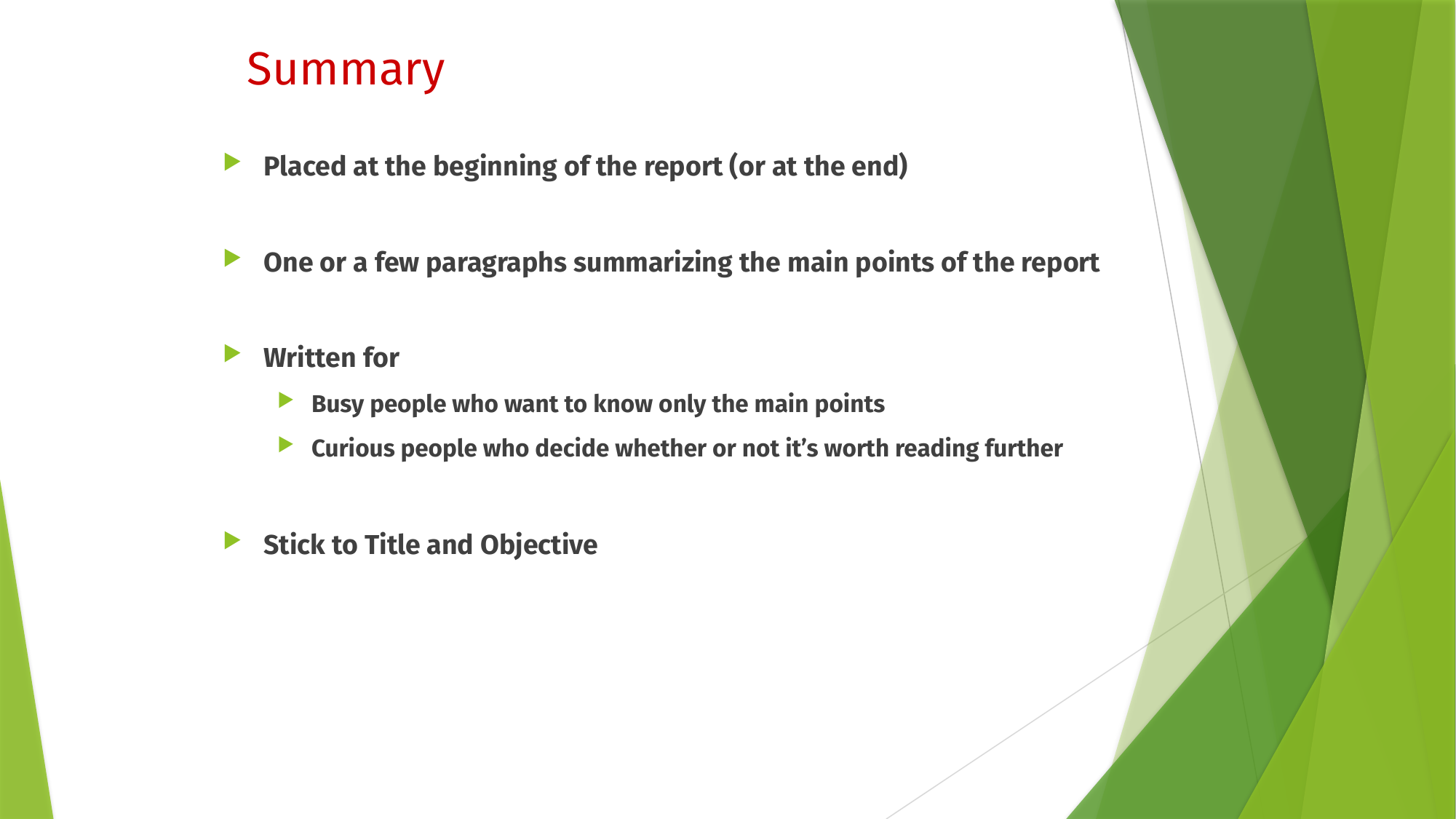

# Summary
Placed at the beginning of the report (or at the end)

One or a few paragraphs summarizing the main points of the report

Written for
Busy people who want to know only the main points
Curious people who decide whether or not it’s worth reading further

Stick to Title and Objective